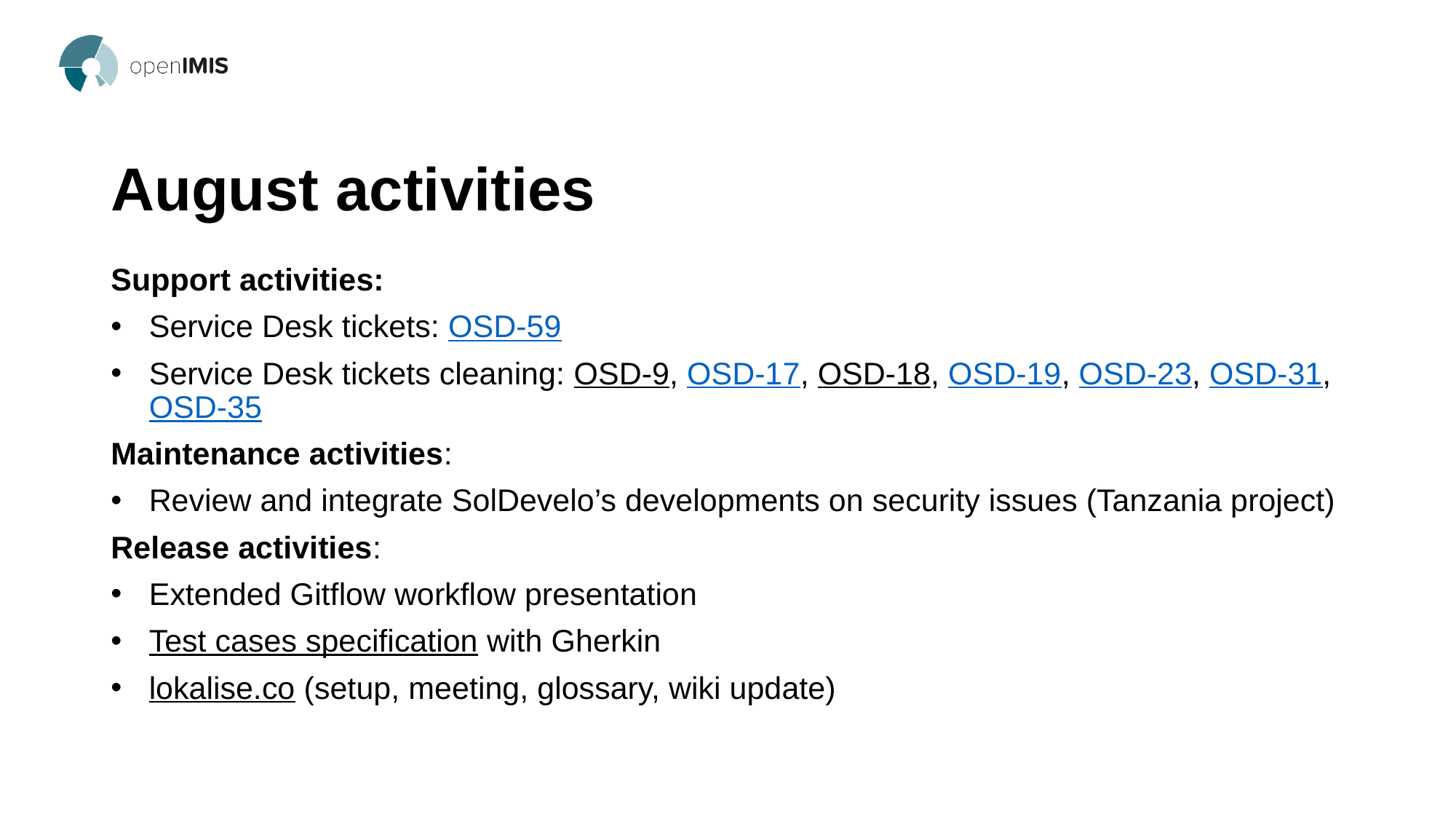

# August activities
Support activities:
Service Desk tickets: OSD-59
Service Desk tickets cleaning: OSD-9, OSD-17, OSD-18, OSD-19, OSD-23, OSD-31, OSD-35
Maintenance activities:
Review and integrate SolDevelo’s developments on security issues (Tanzania project)
Release activities:
Extended Gitflow workflow presentation
Test cases specification with Gherkin
lokalise.co (setup, meeting, glossary, wiki update)